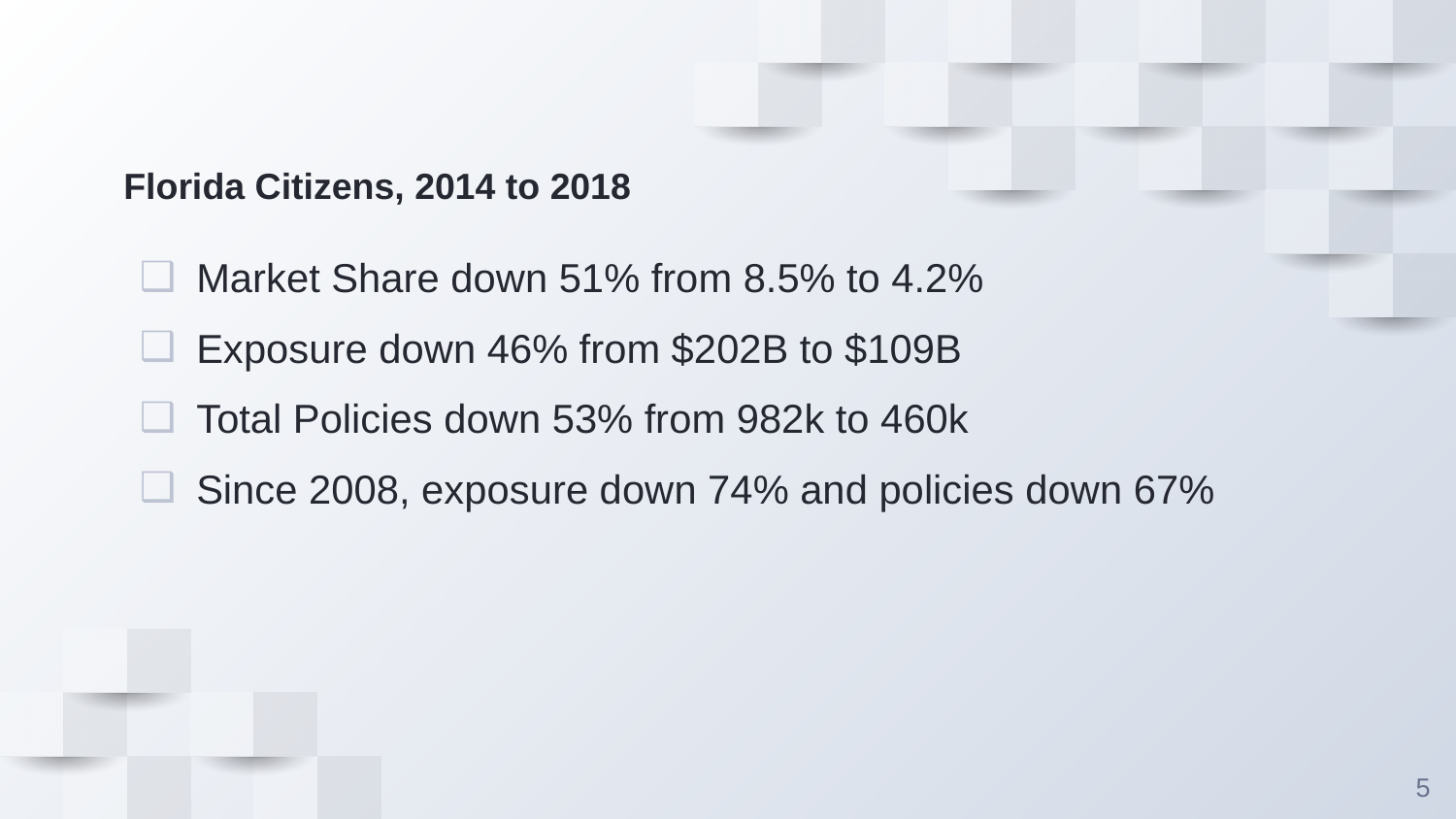

# Florida Citizens, 2014 to 2018
Market Share down 51% from 8.5% to 4.2%
Exposure down 46% from $202B to $109B
Total Policies down 53% from 982k to 460k
Since 2008, exposure down 74% and policies down 67%

5